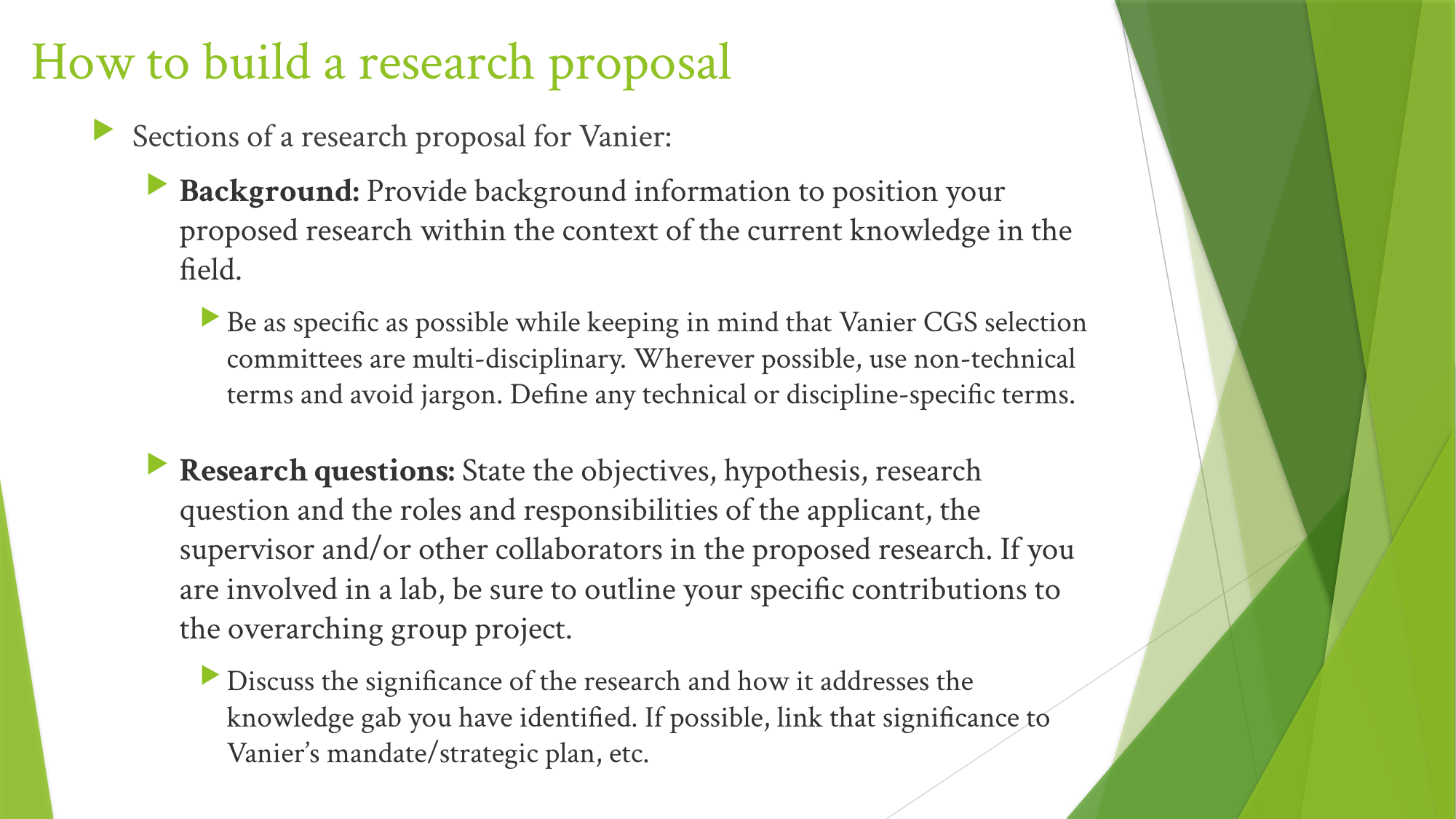

# How to build a research proposal
Sections of a research proposal for Vanier:
Background: Provide background information to position your proposed research within the context of the current knowledge in the field.
Be as specific as possible while keeping in mind that Vanier CGS selection committees are multi-disciplinary. Wherever possible, use non-technical terms and avoid jargon. Define any technical or discipline-specific terms.

Research questions: State the objectives, hypothesis, research question and the roles and responsibilities of the applicant, the supervisor and/or other collaborators in the proposed research. If you are involved in a lab, be sure to outline your specific contributions to the overarching group project.
Discuss the significance of the research and how it addresses the knowledge gab you have identified. If possible, link that significance to Vanier’s mandate/strategic plan, etc.